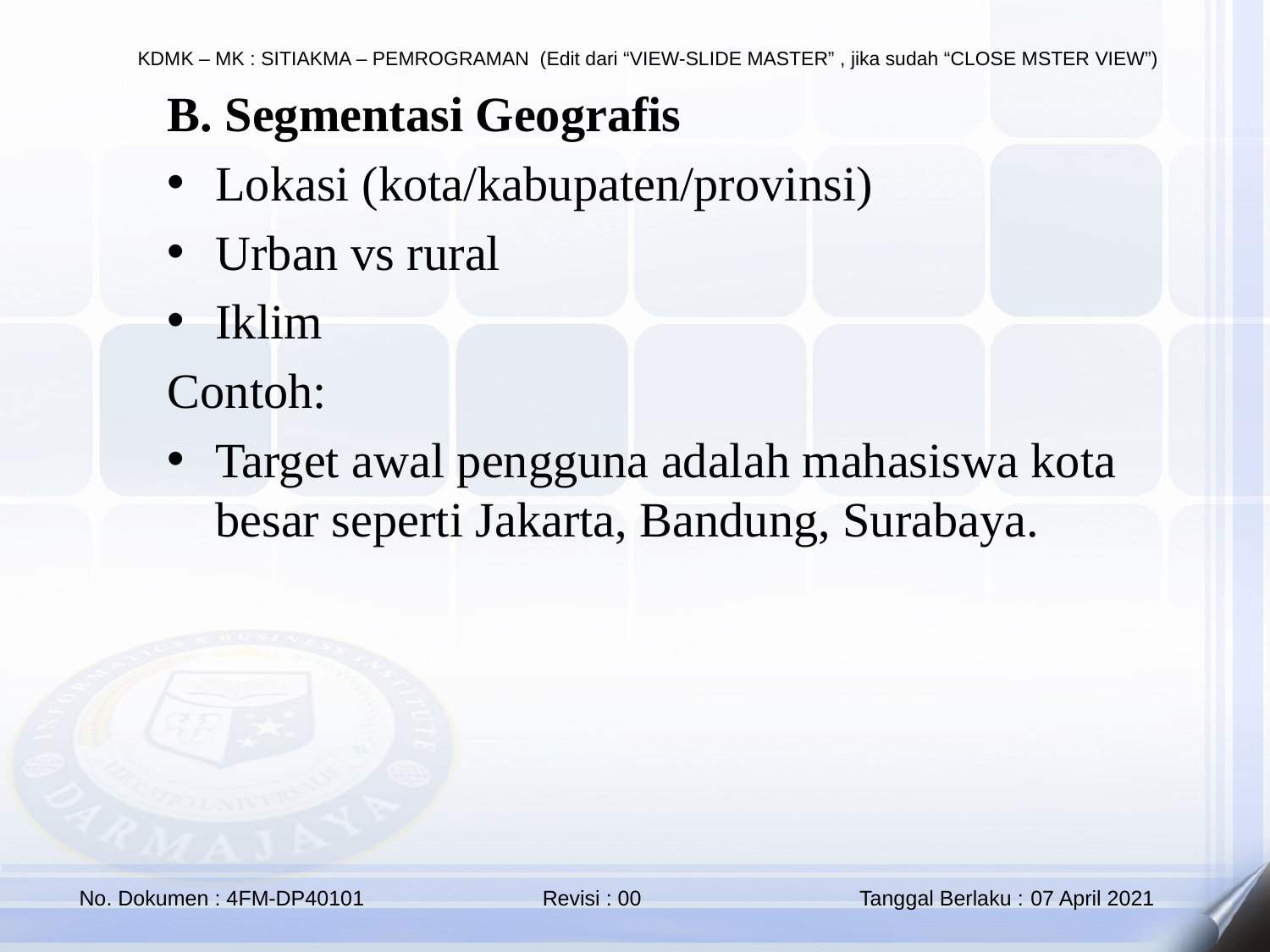

B. Segmentasi Geografis
Lokasi (kota/kabupaten/provinsi)
Urban vs rural
Iklim
Contoh:
Target awal pengguna adalah mahasiswa kota besar seperti Jakarta, Bandung, Surabaya.